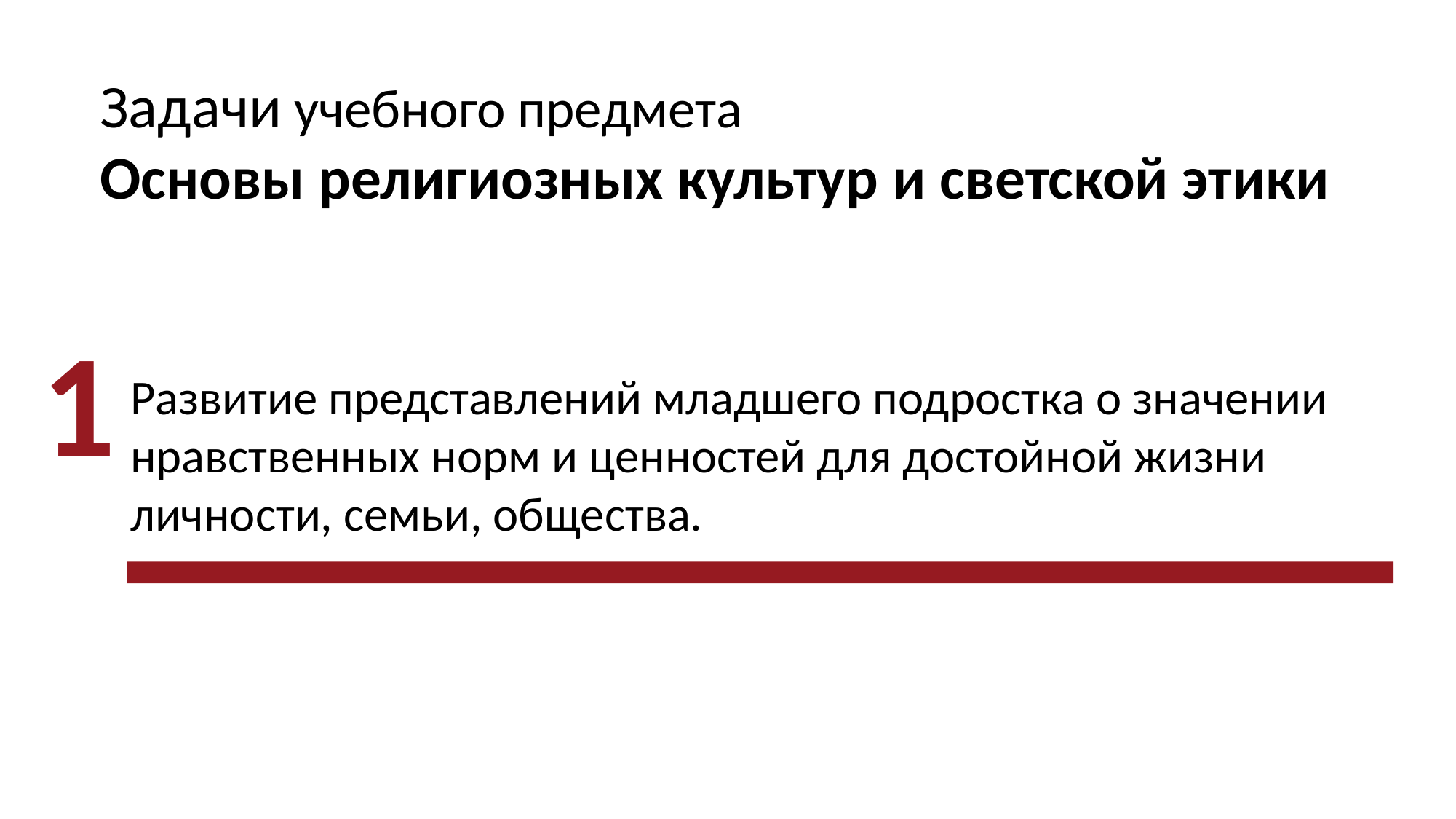

Задачи учебного предмета

Основы религиозных культур и светской этики

1
Развитие представлений младшего подростка о значении нравственных норм и ценностей для достойной жизни личности, семьи, общества.